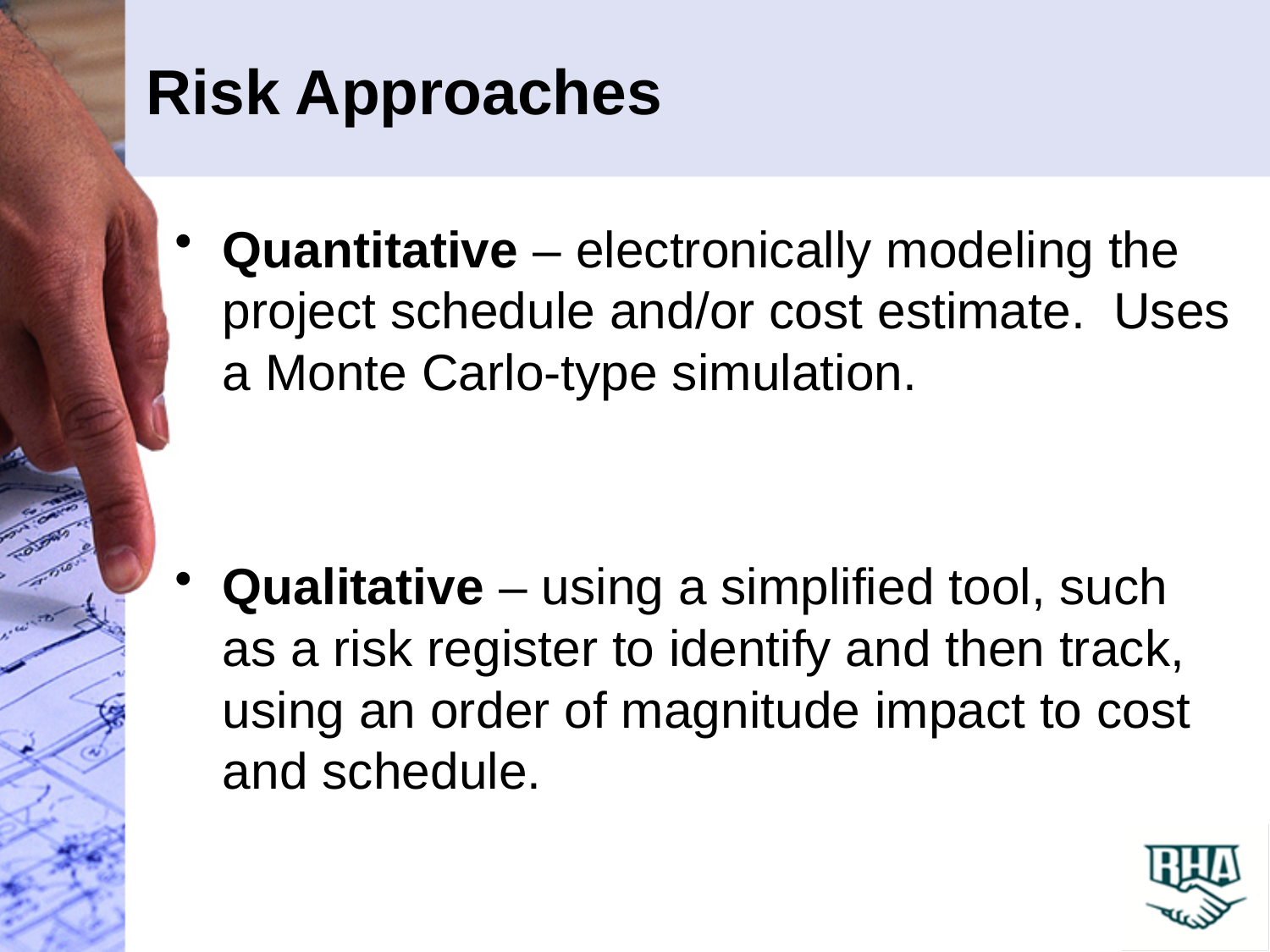

# Risk Approaches
Quantitative – electronically modeling the project schedule and/or cost estimate.  Uses a Monte Carlo-type simulation.

Qualitative – using a simplified tool, such as a risk register to identify and then track, using an order of magnitude impact to cost and schedule.